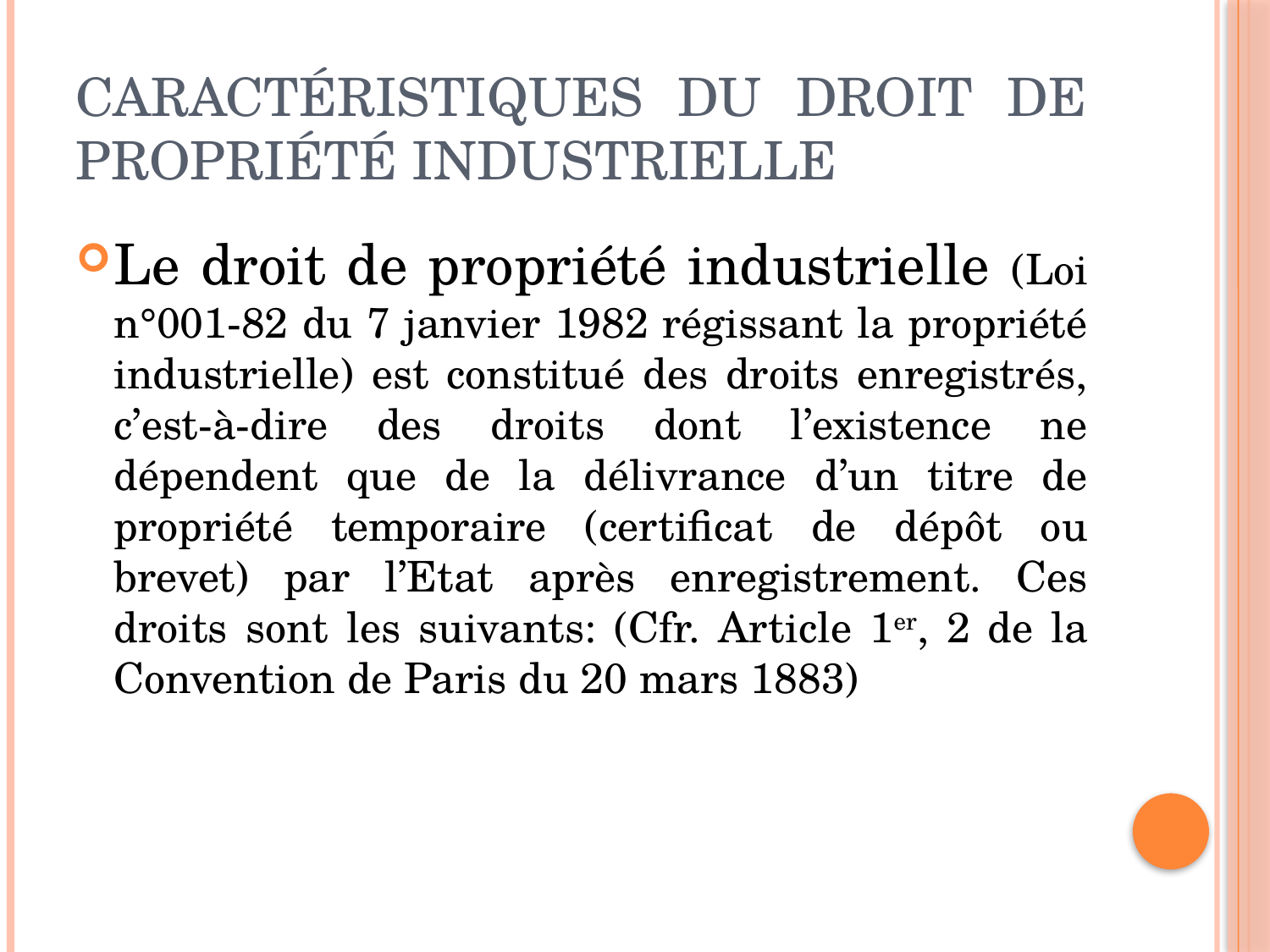

# Caractéristiques du droit de propriété industrielle
Le droit de propriété industrielle (Loi n°001-82 du 7 janvier 1982 régissant la propriété industrielle) est constitué des droits enregistrés, c’est-à-dire des droits dont l’existence ne dépendent que de la délivrance d’un titre de propriété temporaire (certificat de dépôt ou brevet) par l’Etat après enregistrement. Ces droits sont les suivants: (Cfr. Article 1er, 2 de la Convention de Paris du 20 mars 1883)